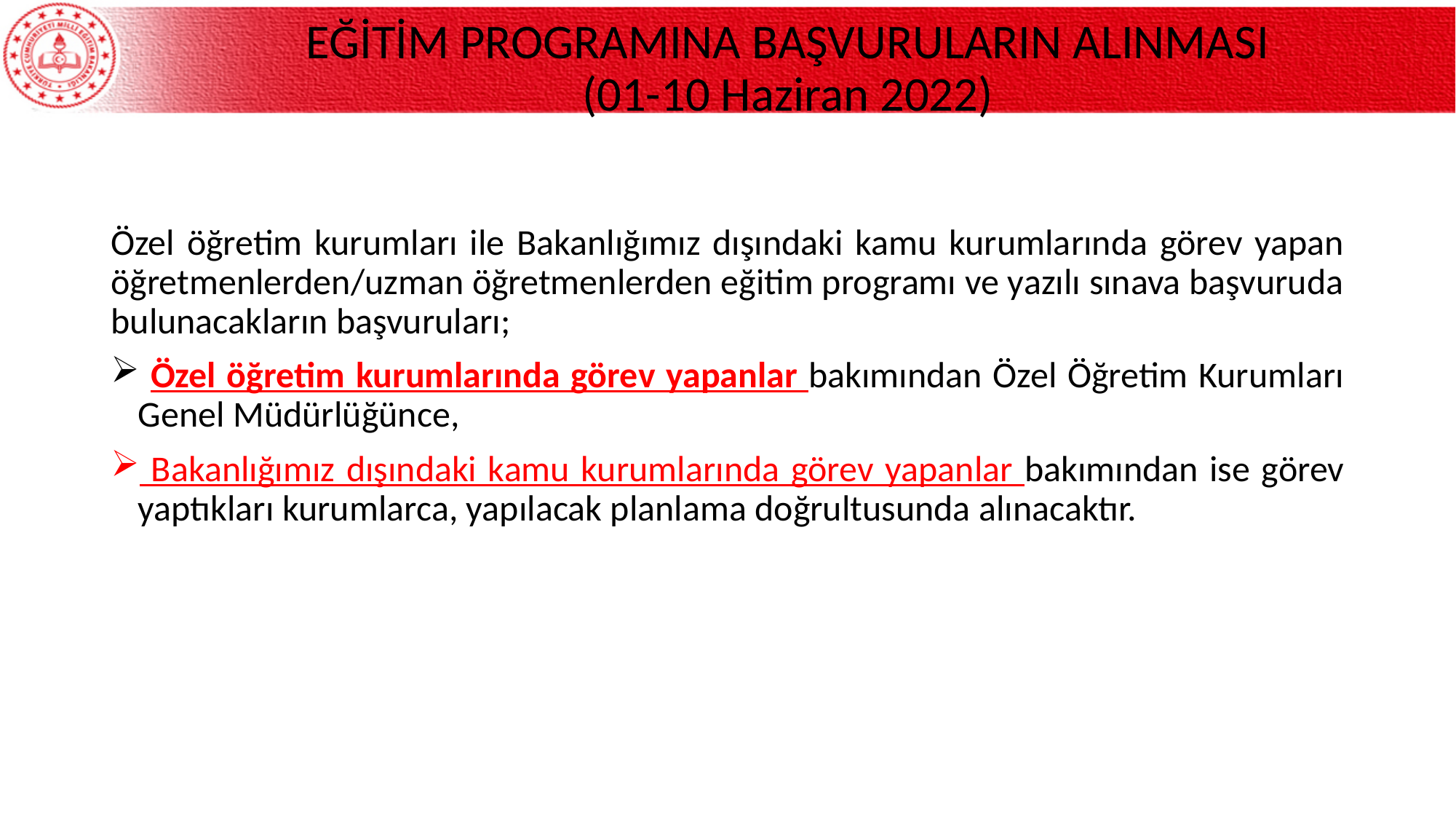

# EĞİTİM PROGRAMINA BAŞVURULARIN ALINMASI (01-10 Haziran 2022)
Özel öğretim kurumları ile Bakanlığımız dışındaki kamu kurumlarında görev yapan öğretmenlerden/uzman öğretmenlerden eğitim programı ve yazılı sınava başvuruda bulunacakların başvuruları;
 Özel öğretim kurumlarında görev yapanlar bakımından Özel Öğretim Kurumları Genel Müdürlüğünce,
 Bakanlığımız dışındaki kamu kurumlarında görev yapanlar bakımından ise görev yaptıkları kurumlarca, yapılacak planlama doğrultusunda alınacaktır.